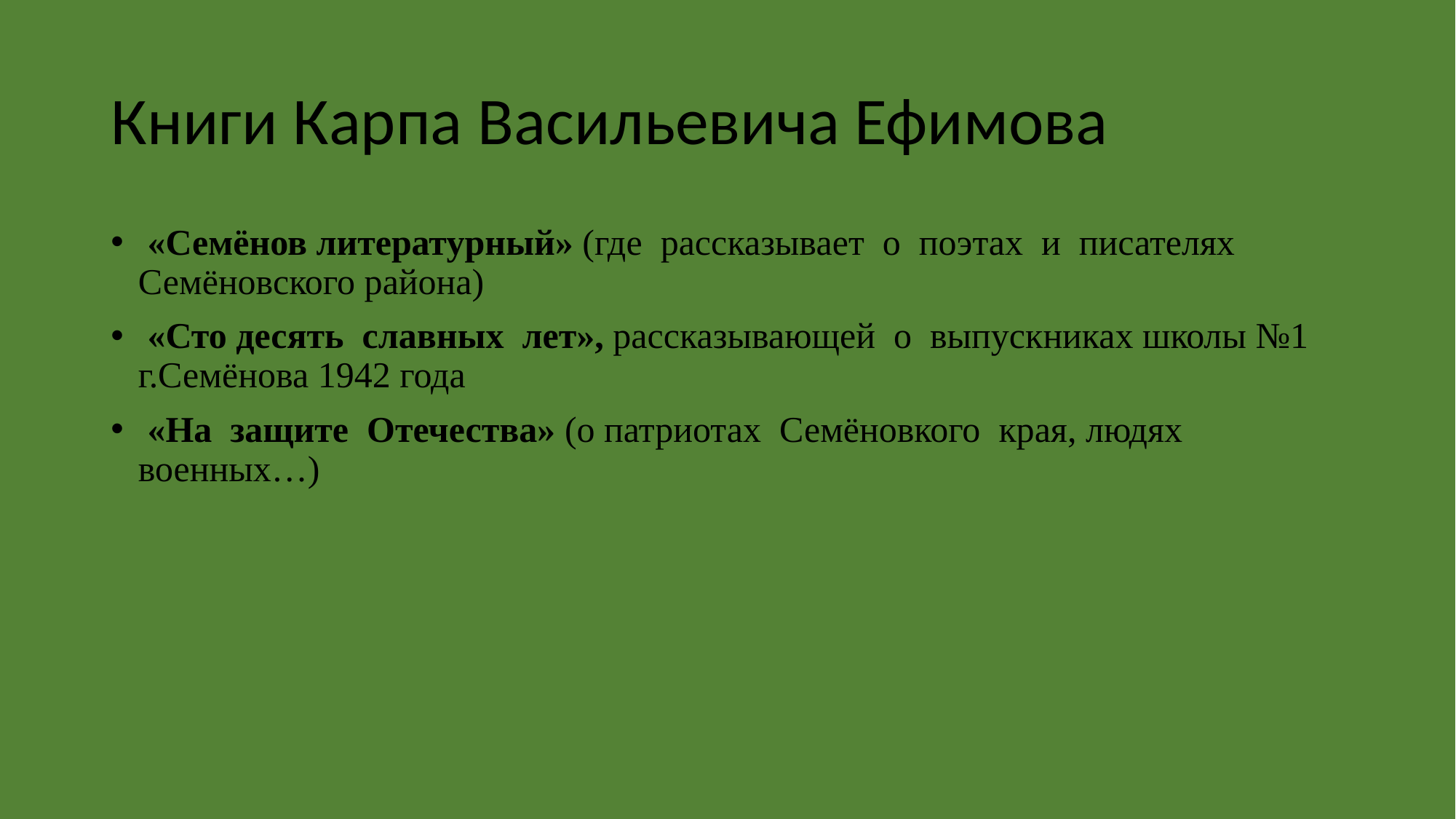

# Книги Карпа Васильевича Ефимова
 «Семёнов литературный» (где  рассказывает  о  поэтах  и  писателях Семёновского района)
 «Сто десять  славных  лет», рассказывающей  о  выпускниках школы №1 г.Семёнова 1942 года
 «На  защите  Отечества» (о патриотах  Семёновкого  края, людях  военных…)